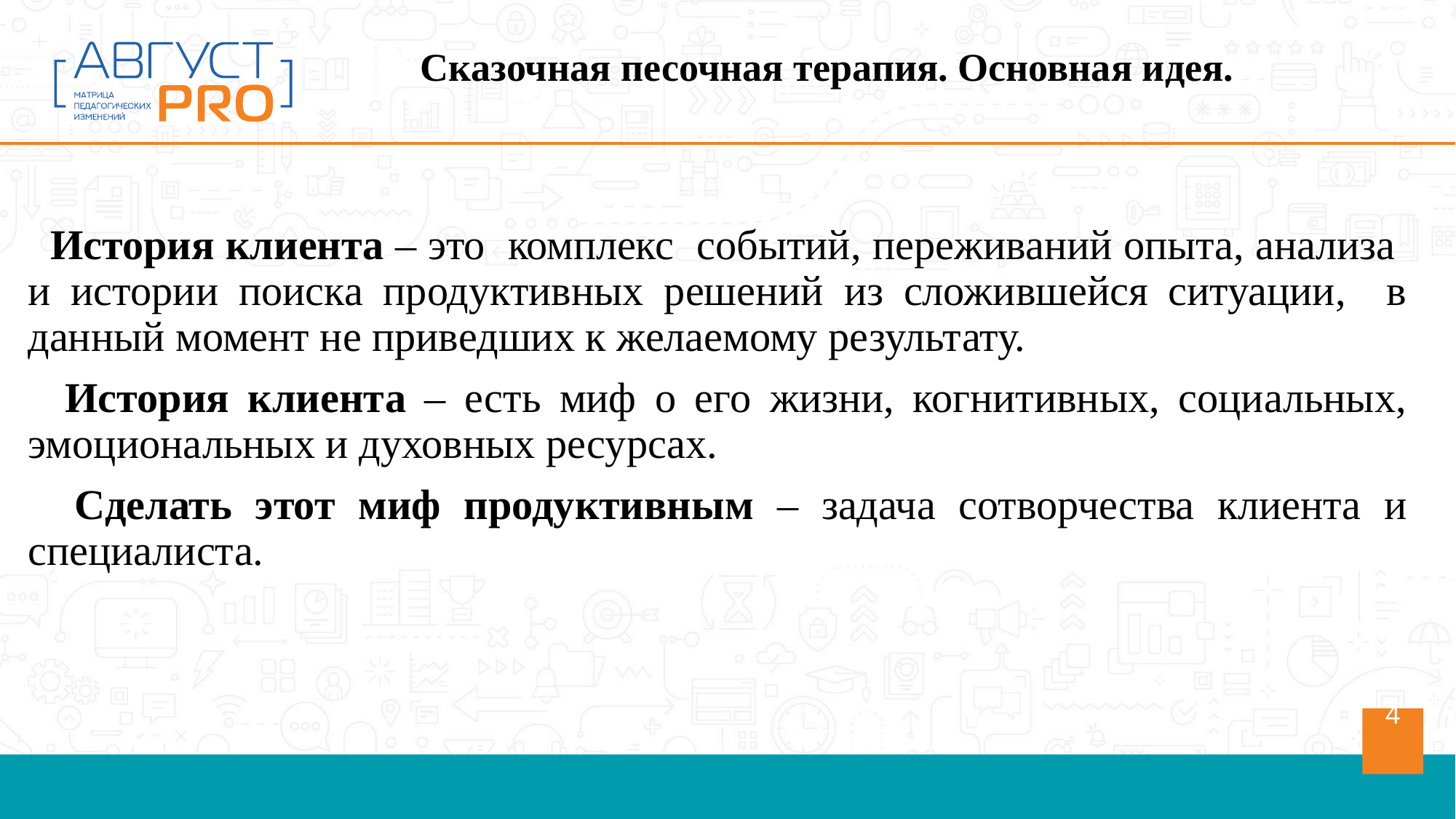

Сказочная песочная терапия. Основная идея.

  История клиента – это  комплекс  событий, переживаний опыта, анализа  и истории поиска продуктивных решений из сложившейся ситуации,  в данный момент не приведших к желаемому результату.
  История клиента – есть миф о его жизни, когнитивных, социальных, эмоциональных и духовных ресурсах.
  Сделать этот миф продуктивным – задача сотворчества клиента и специалиста.